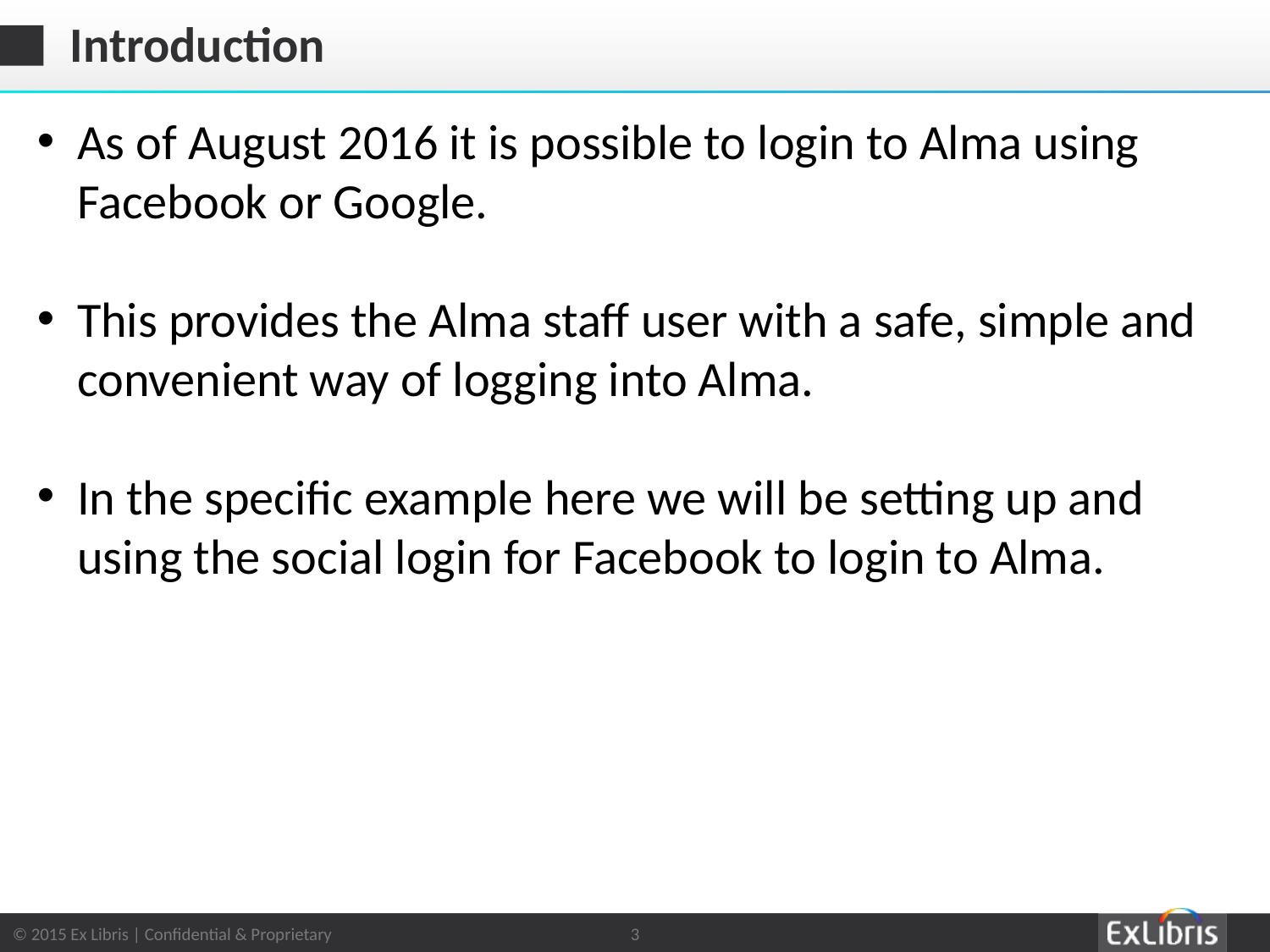

# Introduction
As of August 2016 it is possible to login to Alma using Facebook or Google.

This provides the Alma staff user with a safe, simple and convenient way of logging into Alma.
In the specific example here we will be setting up and using the social login for Facebook to login to Alma.

3